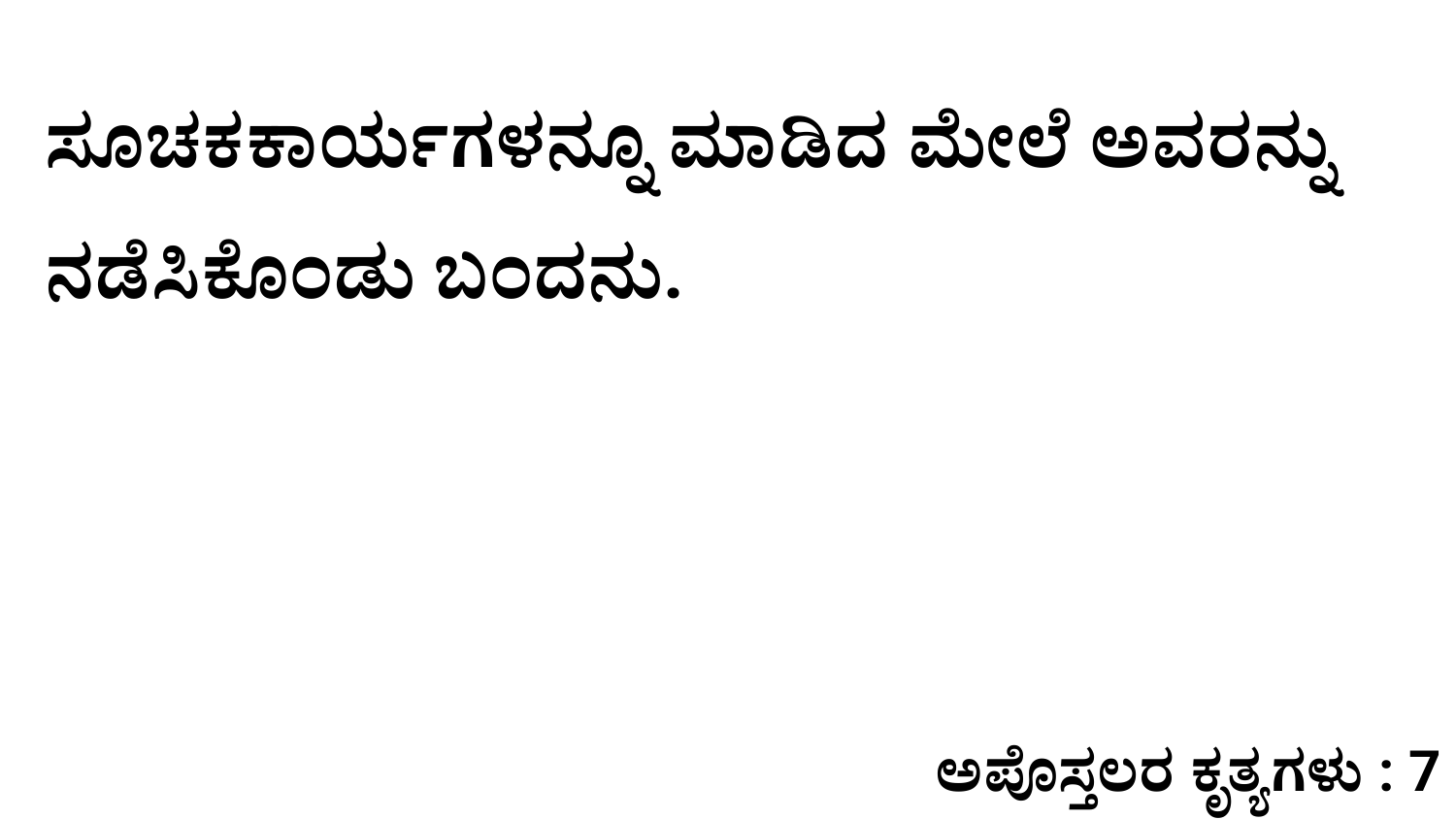

ಸೂಚಕಕಾರ್ಯಗಳನ್ನೂ ಮಾಡಿದ ಮೇಲೆ ಅವರನ್ನು ನಡೆಸಿಕೊಂಡು ಬಂದನು.
ಅಪೊಸ್ತಲರ ಕೃತ್ಯಗಳು : 7